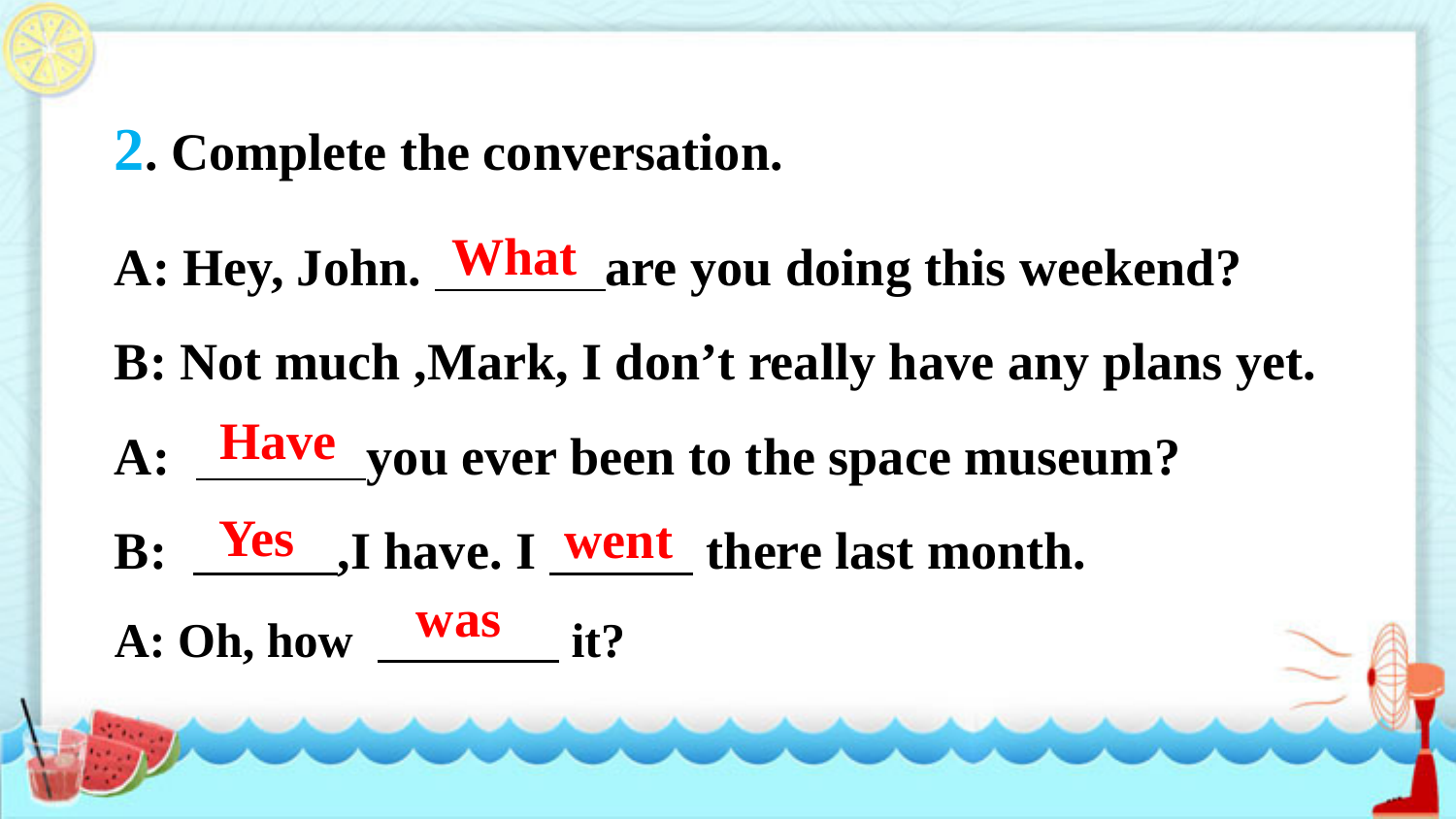

2. Complete the conversation.
A: Hey, John.              are you doing this weekend?
B: Not much ,Mark, I don’t really have any plans yet.
A:               you ever been to the space museum?
B:             ,I have. I             there last month.
A: Oh, how                  it?
What
Have
Yes
went
was